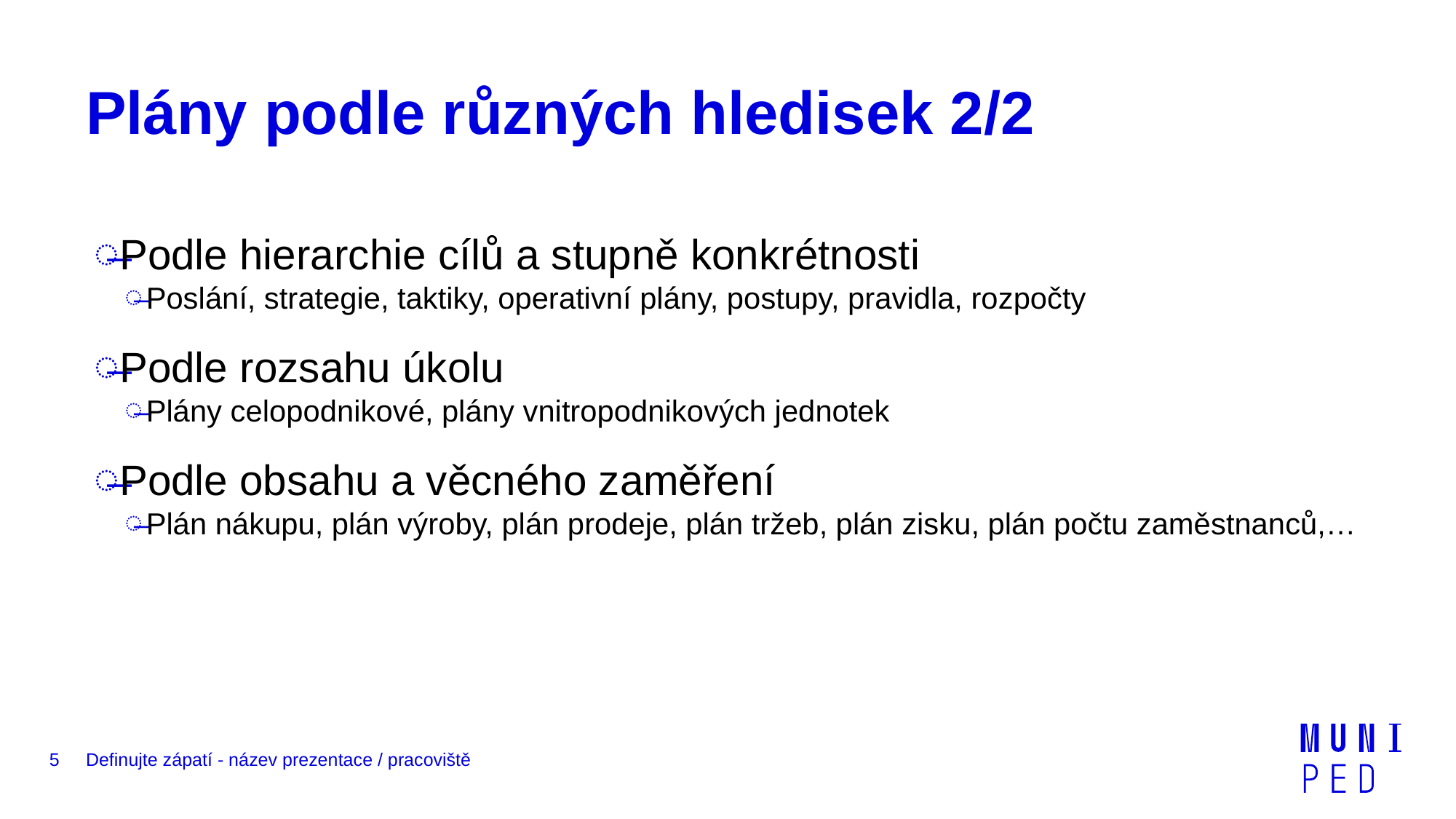

# Plány podle různých hledisek 2/2
Podle hierarchie cílů a stupně konkrétnosti
Poslání, strategie, taktiky, operativní plány, postupy, pravidla, rozpočty
Podle rozsahu úkolu
Plány celopodnikové, plány vnitropodnikových jednotek
Podle obsahu a věcného zaměření
Plán nákupu, plán výroby, plán prodeje, plán tržeb, plán zisku, plán počtu zaměstnanců,…

5
Definujte zápatí - název prezentace / pracoviště